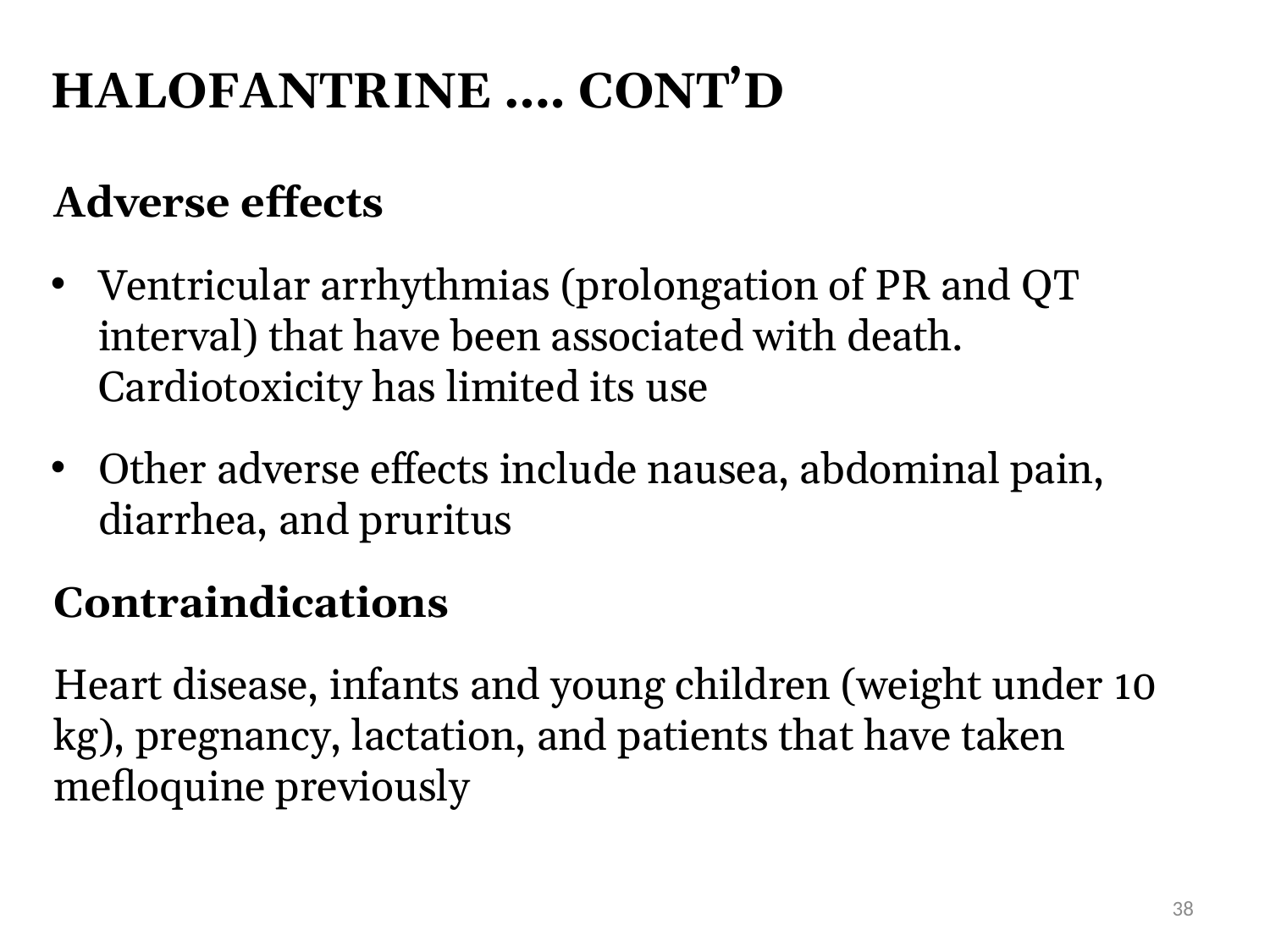

# Halofantrine …. CONT’D
Adverse effects
Ventricular arrhythmias (prolongation of PR and QT interval) that have been associated with death. Cardiotoxicity has limited its use
Other adverse effects include nausea, abdominal pain, diarrhea, and pruritus
Contraindications
Heart disease, infants and young children (weight under 10 kg), pregnancy, lactation, and patients that have taken mefloquine previously
38